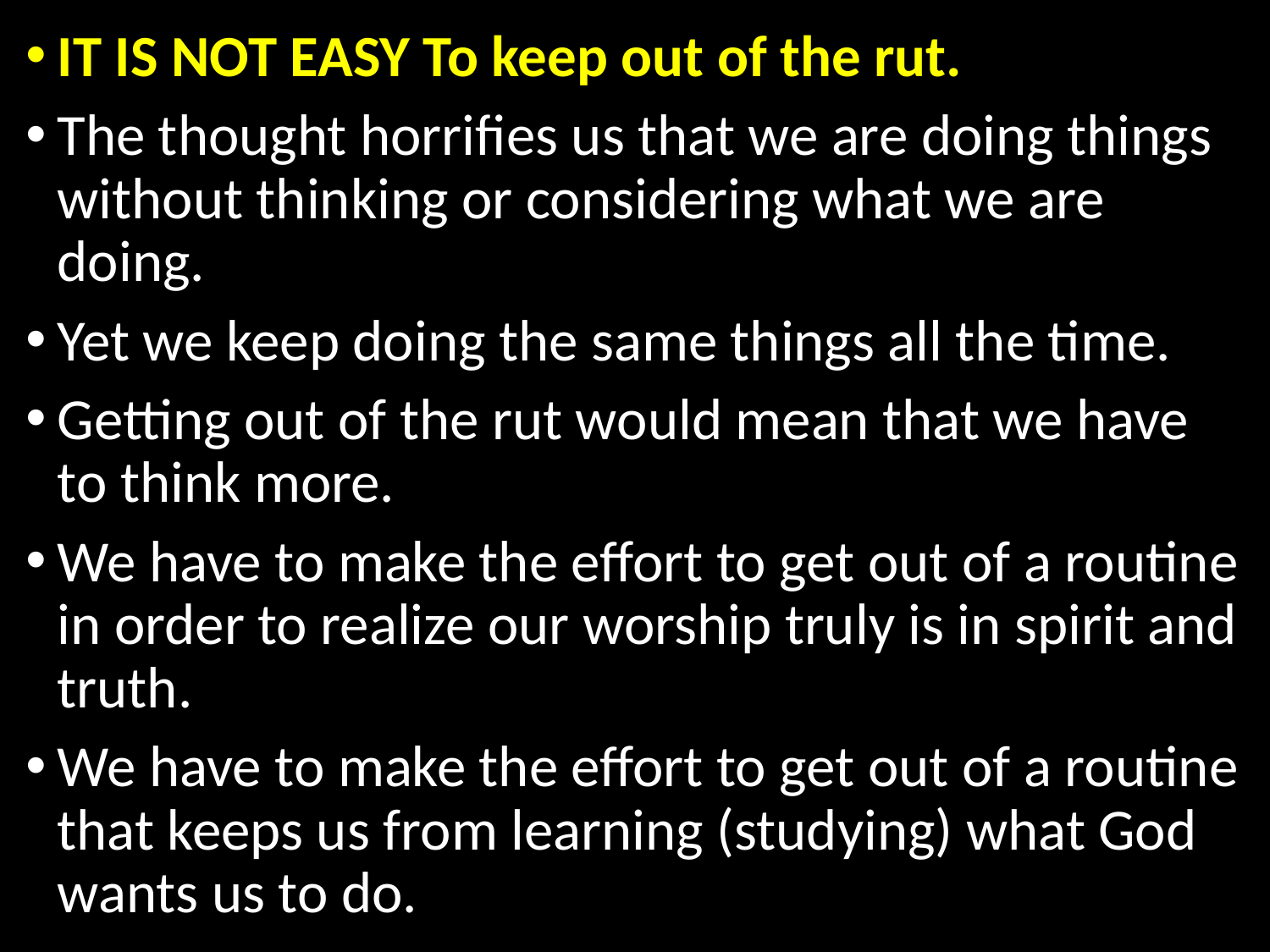

IT IS NOT EASY To keep out of the rut.
The thought horrifies us that we are doing things without thinking or considering what we are doing.
Yet we keep doing the same things all the time.
Getting out of the rut would mean that we have to think more.
We have to make the effort to get out of a routine in order to realize our worship truly is in spirit and truth.
We have to make the effort to get out of a routine that keeps us from learning (studying) what God wants us to do.